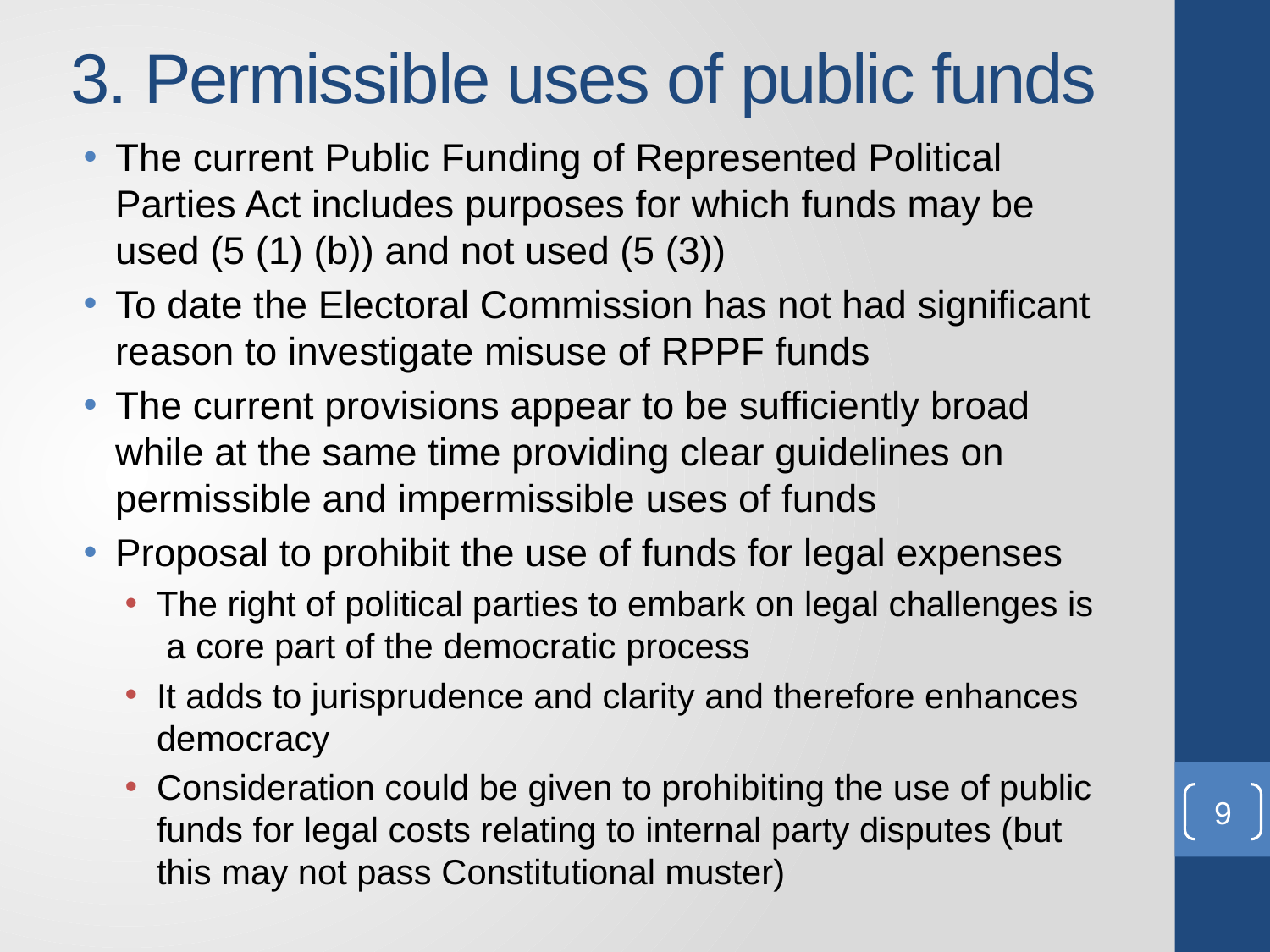

# 3. Permissible uses of public funds
The current Public Funding of Represented Political Parties Act includes purposes for which funds may be used (5 (1) (b)) and not used (5 (3))
To date the Electoral Commission has not had significant reason to investigate misuse of RPPF funds
The current provisions appear to be sufficiently broad while at the same time providing clear guidelines on permissible and impermissible uses of funds
Proposal to prohibit the use of funds for legal expenses
The right of political parties to embark on legal challenges is  a core part of the democratic process
It adds to jurisprudence and clarity and therefore enhances democracy
Consideration could be given to prohibiting the use of public funds for legal costs relating to internal party disputes (but this may not pass Constitutional muster)
9